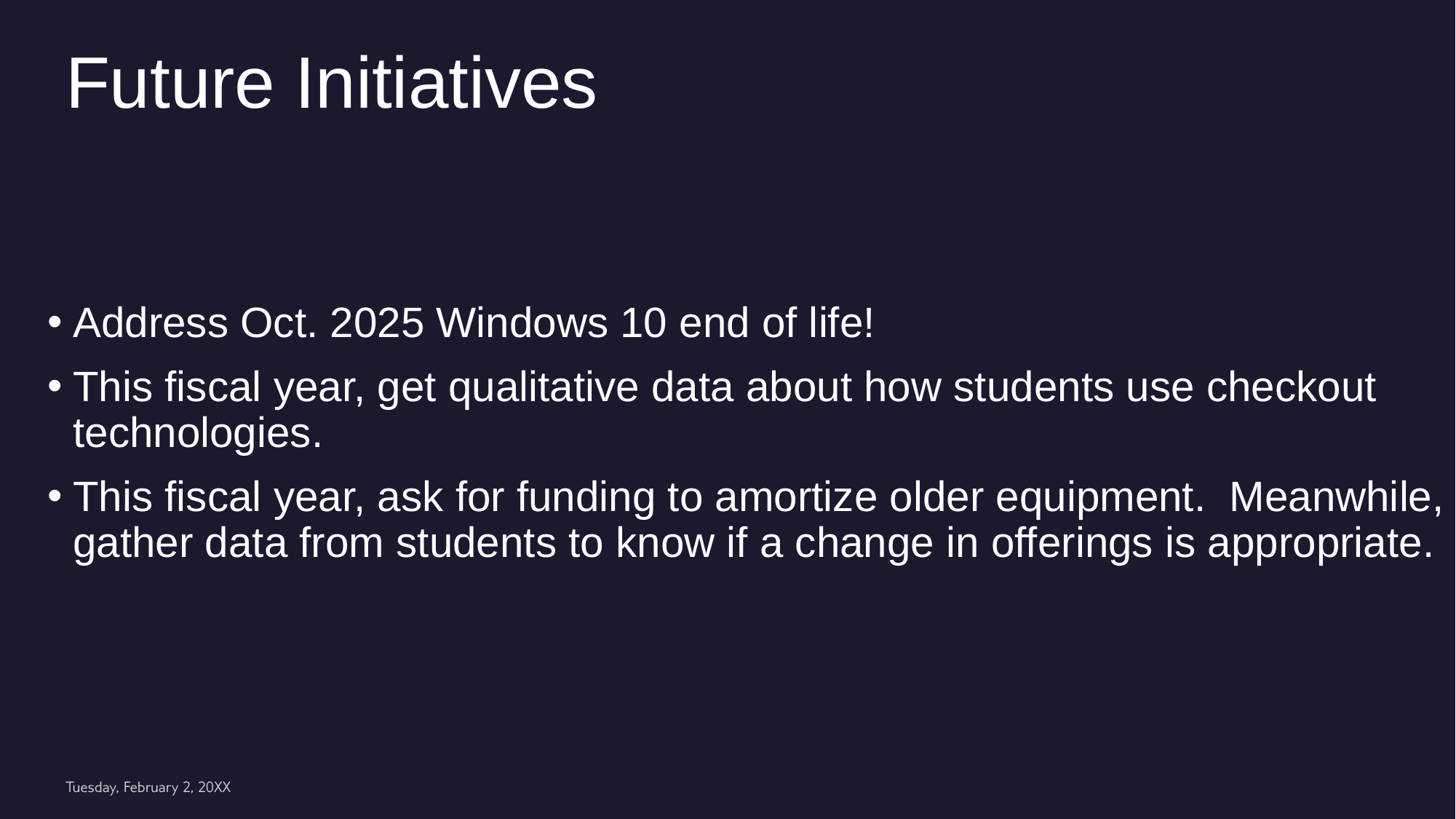

# Future Initiatives

Address Oct. 2025 Windows 10 end of life!
This fiscal year, get qualitative data about how students use checkout technologies.
This fiscal year, ask for funding to amortize older equipment.  Meanwhile, gather data from students to know if a change in offerings is appropriate.

Tuesday, February 2, 20XX